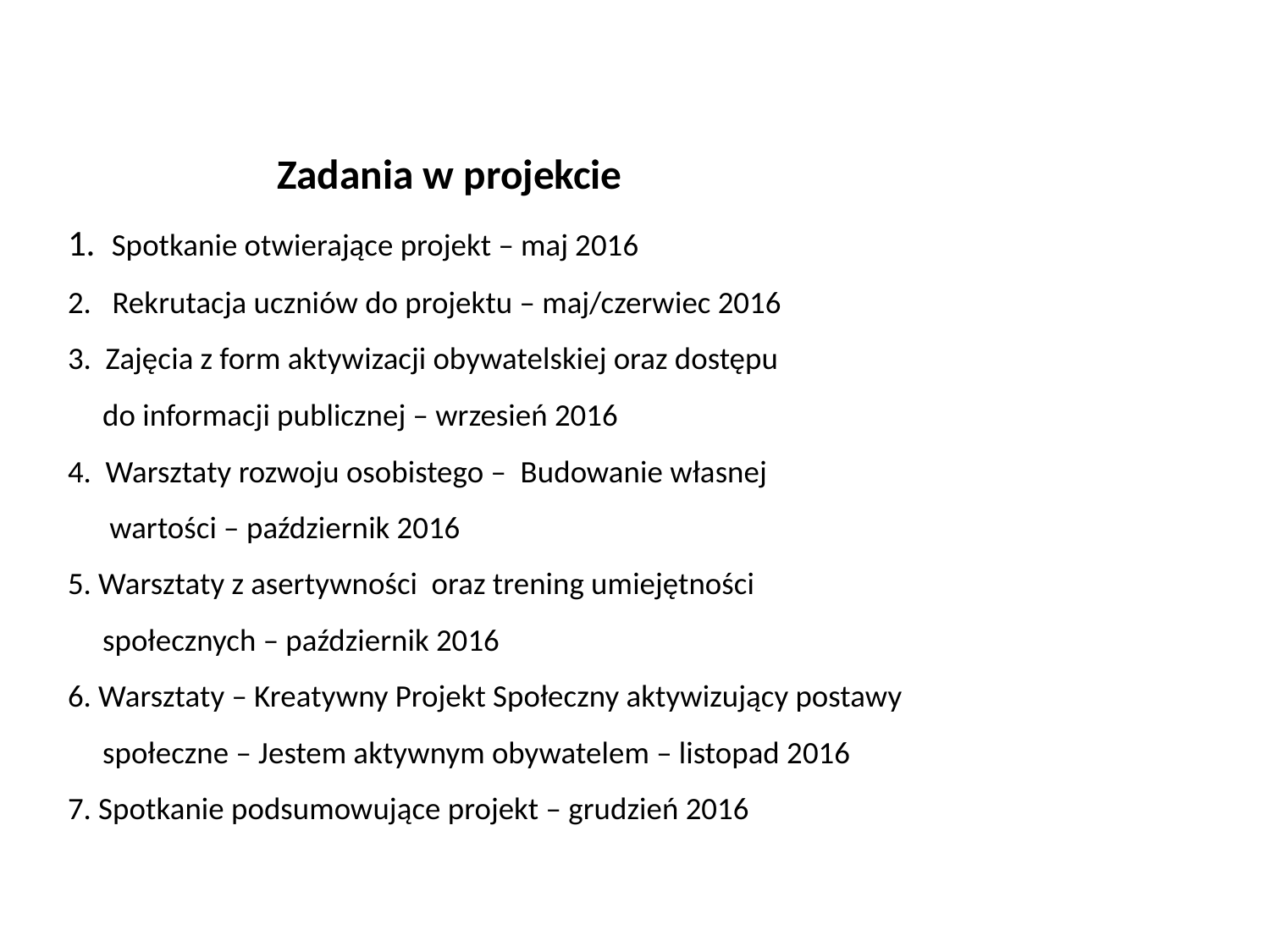

# Zadania w projekcie 1.  Spotkanie otwierające projekt – maj 2016 2.   Rekrutacja uczniów do projektu – maj/czerwiec 2016 3.  Zajęcia z form aktywizacji obywatelskiej oraz dostępu do informacji publicznej – wrzesień 2016 4.  Warsztaty rozwoju osobistego –  Budowanie własnej wartości – październik 2016 5. Warsztaty z asertywności  oraz trening umiejętności społecznych – październik 2016 6. Warsztaty – Kreatywny Projekt Społeczny aktywizujący postawy społeczne – Jestem aktywnym obywatelem – listopad 2016 7. Spotkanie podsumowujące projekt – grudzień 2016